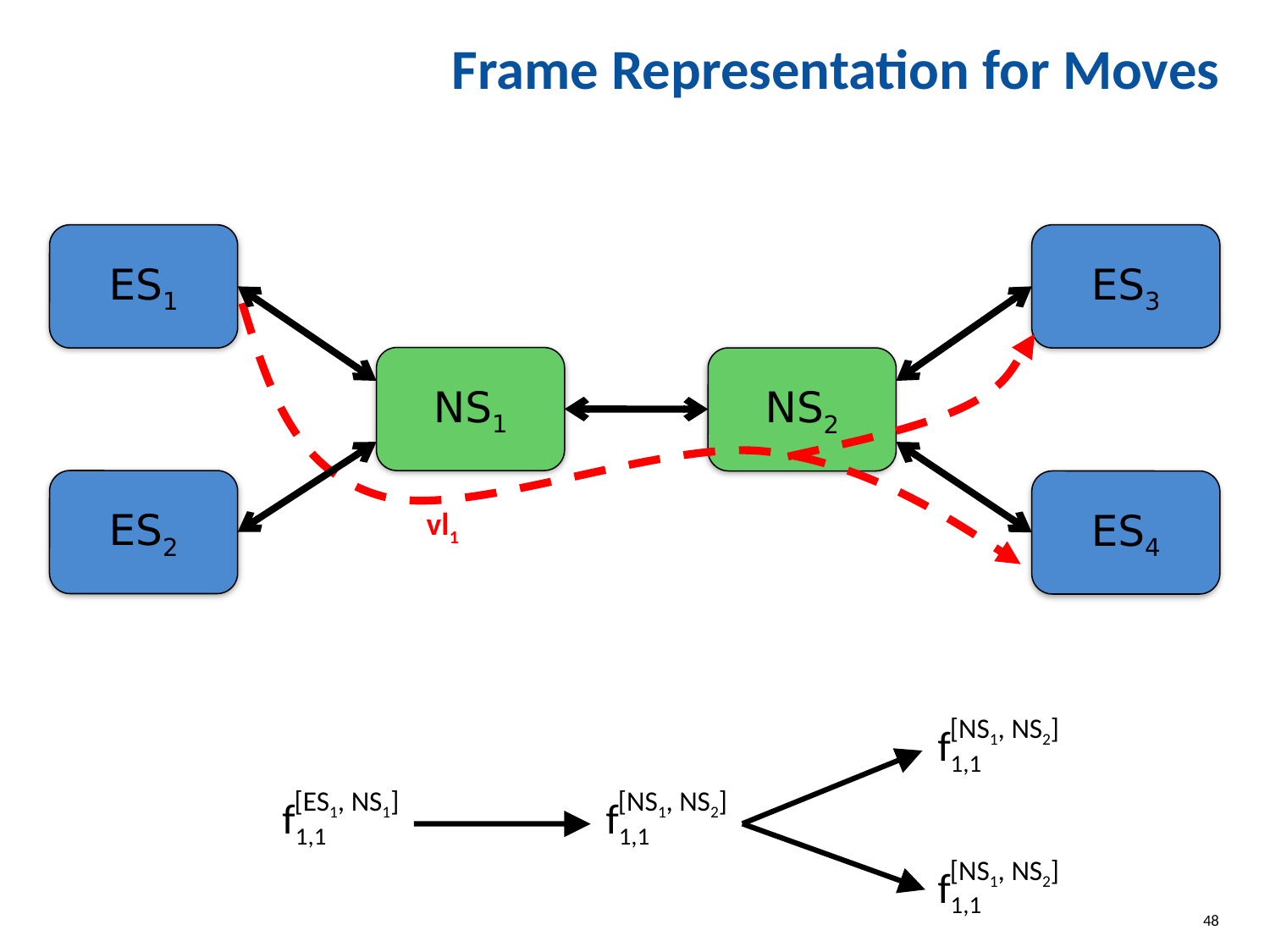

# Frame Representation for Moves
ES1
ES3

NS1
NS2
ES2
ES4
vl1
[NS1, NS2]
f1,1
[ES1, NS1]
f1,1
[NS1, NS2]
f1,1
[NS1, NS2]
f1,1